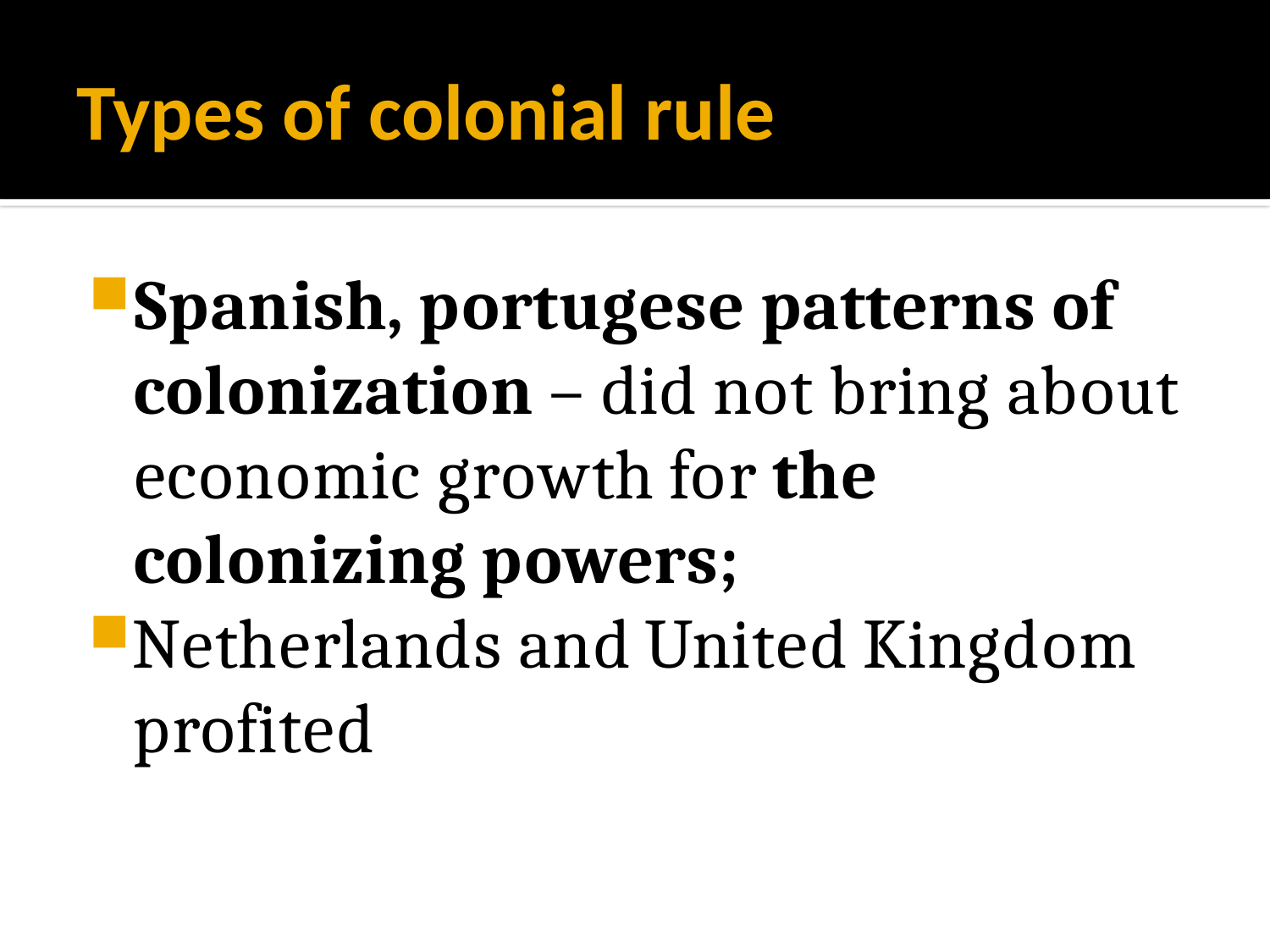

# Types of colonial rule
Spanish, portugese patterns of colonization – did not bring about economic growth for the colonizing powers;
Netherlands and United Kingdom profited